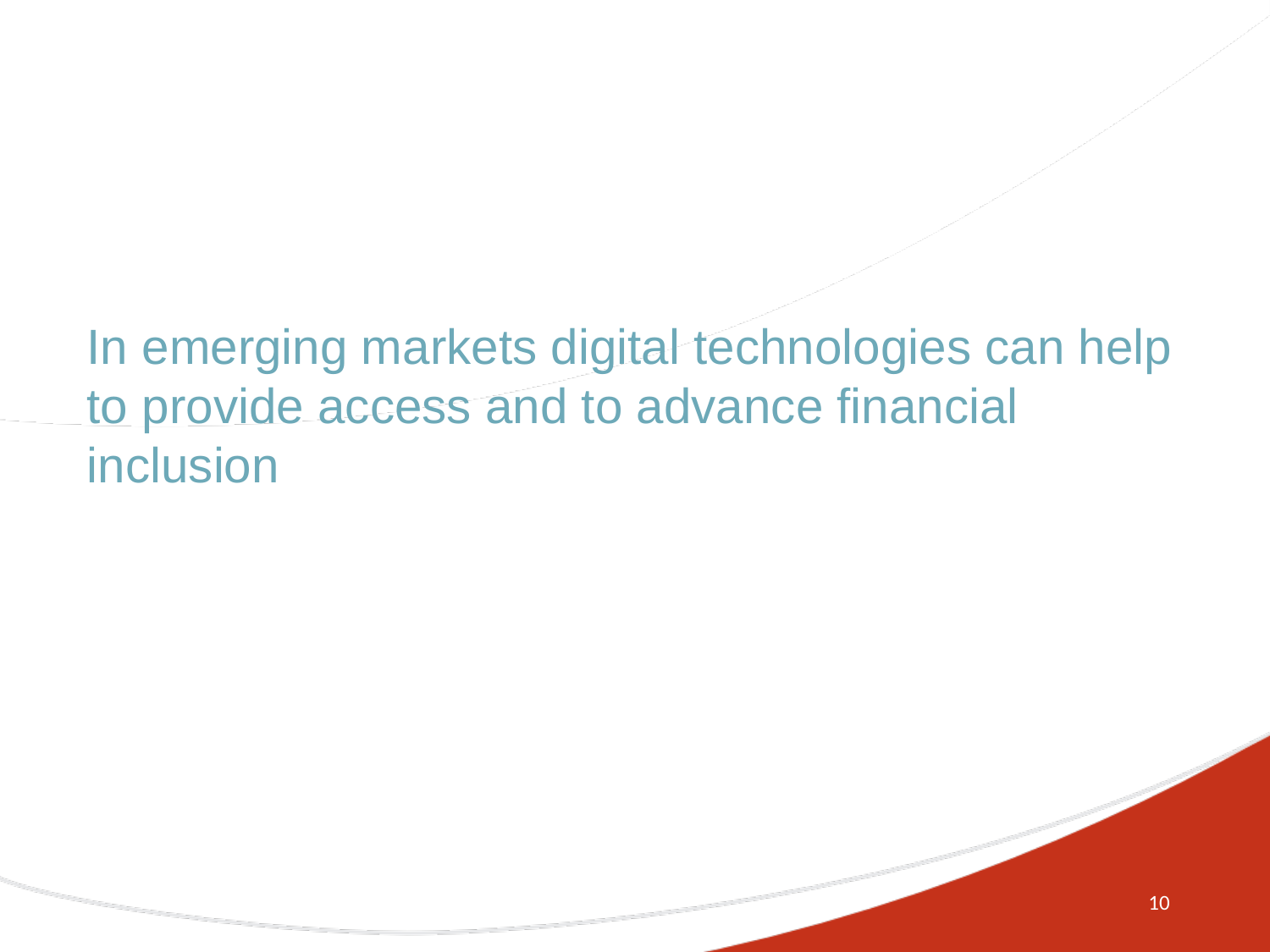

# In emerging markets digital technologies can help to provide access and to advance financial inclusion
10